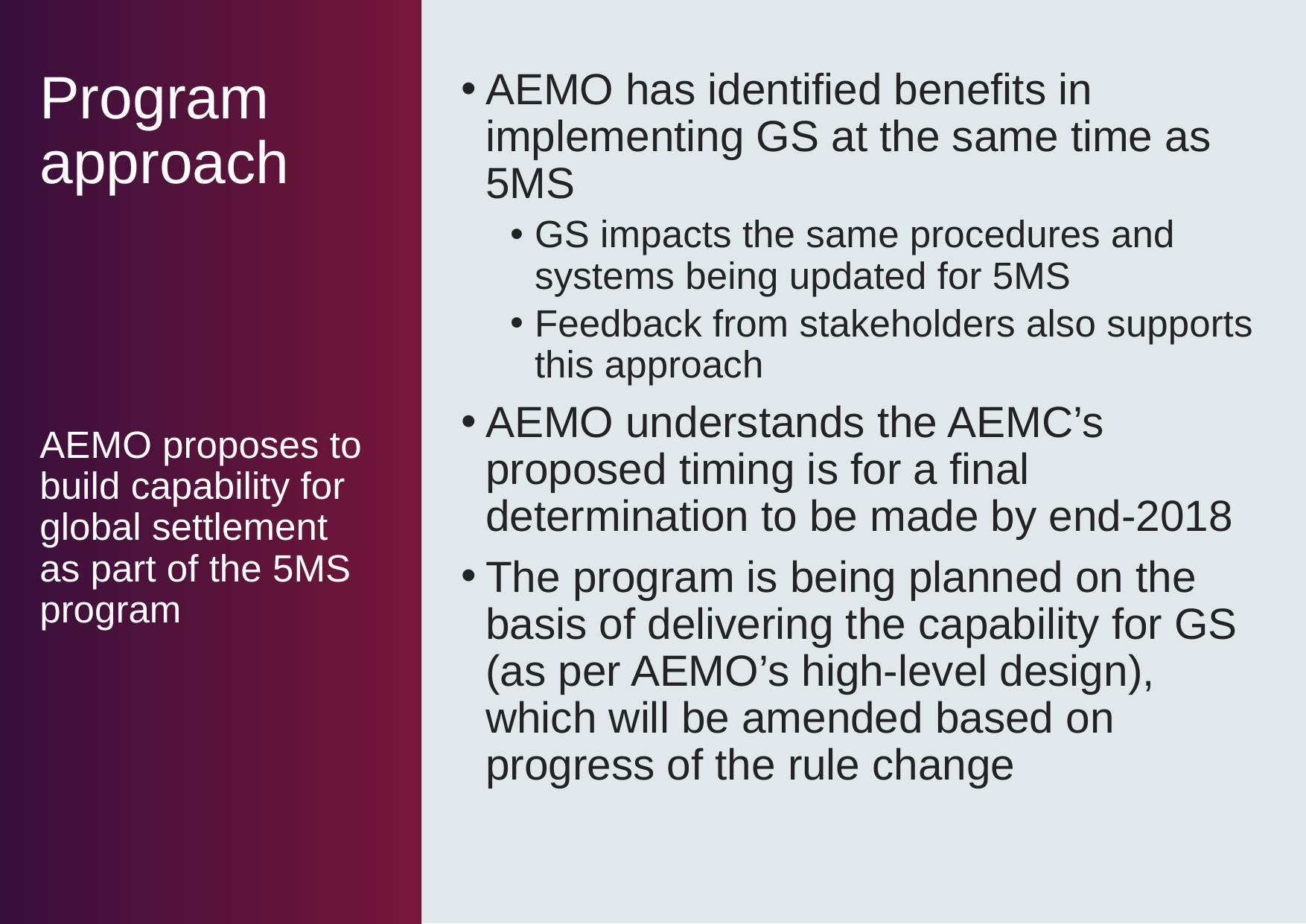

# Program approach
AEMO has identified benefits in implementing GS at the same time as 5MS
GS impacts the same procedures and systems being updated for 5MS
Feedback from stakeholders also supports this approach
AEMO understands the AEMC’s proposed timing is for a final determination to be made by end-2018
The program is being planned on the basis of delivering the capability for GS (as per AEMO’s high-level design), which will be amended based on progress of the rule change
AEMO proposes to build capability for global settlement as part of the 5MS program